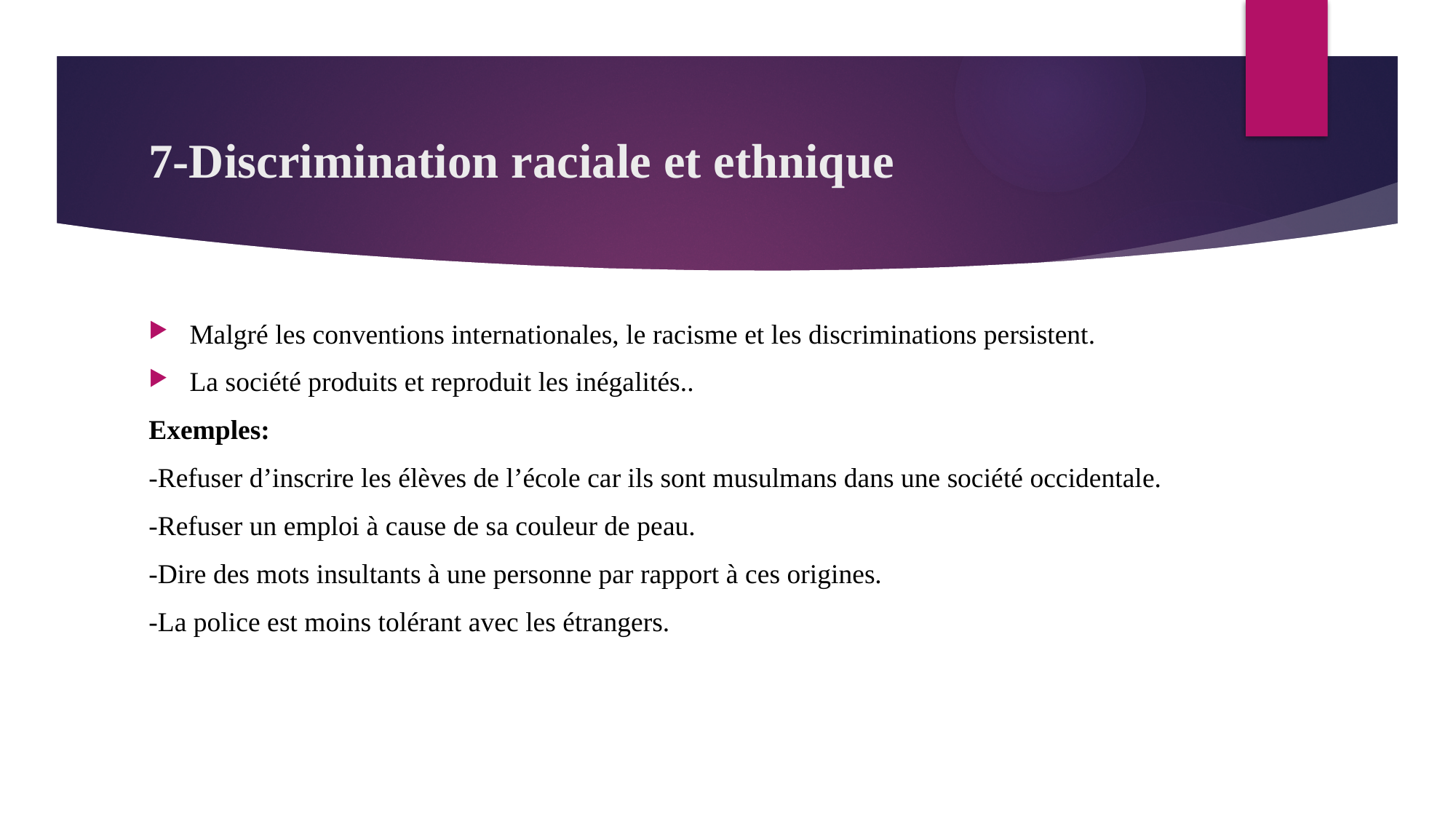

# 7-Discrimination raciale et ethnique
Malgré les conventions internationales, le racisme et les discriminations persistent.
La société produits et reproduit les inégalités..
Exemples:
-Refuser d’inscrire les élèves de l’école car ils sont musulmans dans une société occidentale.
-Refuser un emploi à cause de sa couleur de peau.
-Dire des mots insultants à une personne par rapport à ces origines.
-La police est moins tolérant avec les étrangers.